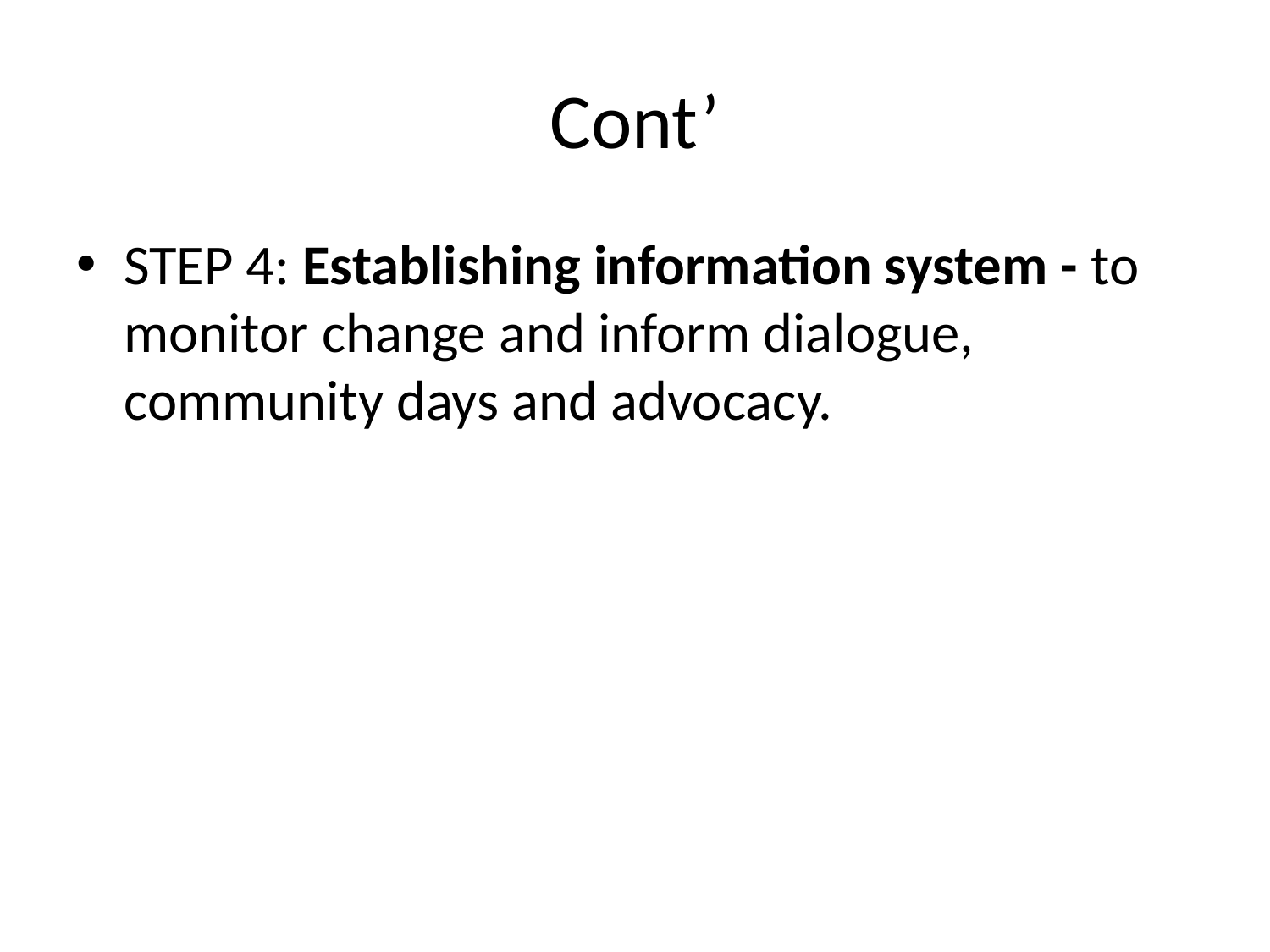

# Cont’
STEP 4: Establishing information system - to monitor change and inform dialogue, community days and advocacy.